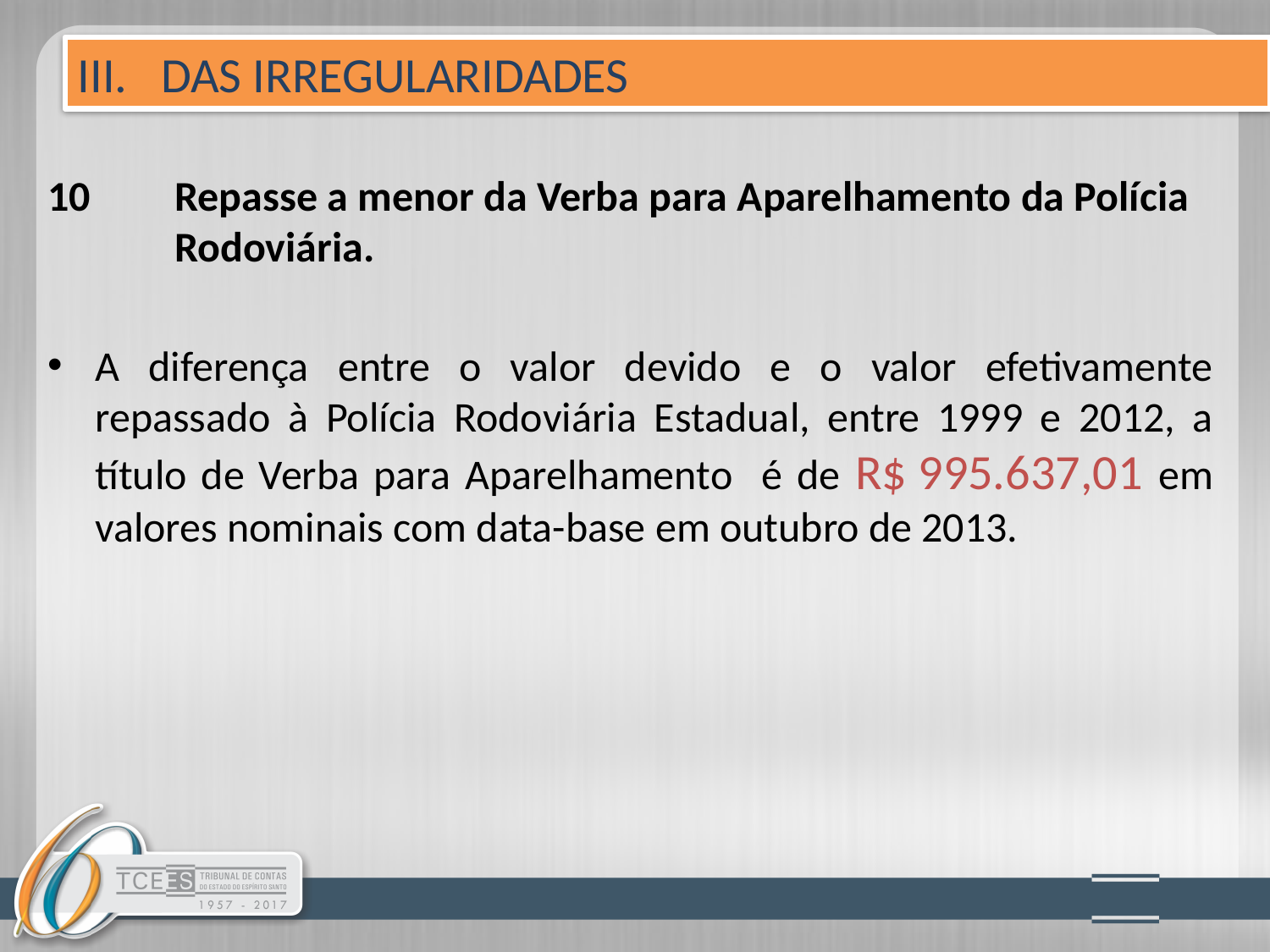

III.   DAS IRREGULARIDADES
# 10	Repasse a menor da Verba para Aparelhamento da Polícia 	Rodoviária.

A diferença entre o valor devido e o valor efetivamente repassado à Polícia Rodoviária Estadual, entre 1999 e 2012, a título de Verba para Aparelhamento  é de R$ 995.637,01 em valores nominais com data-base em outubro de 2013.